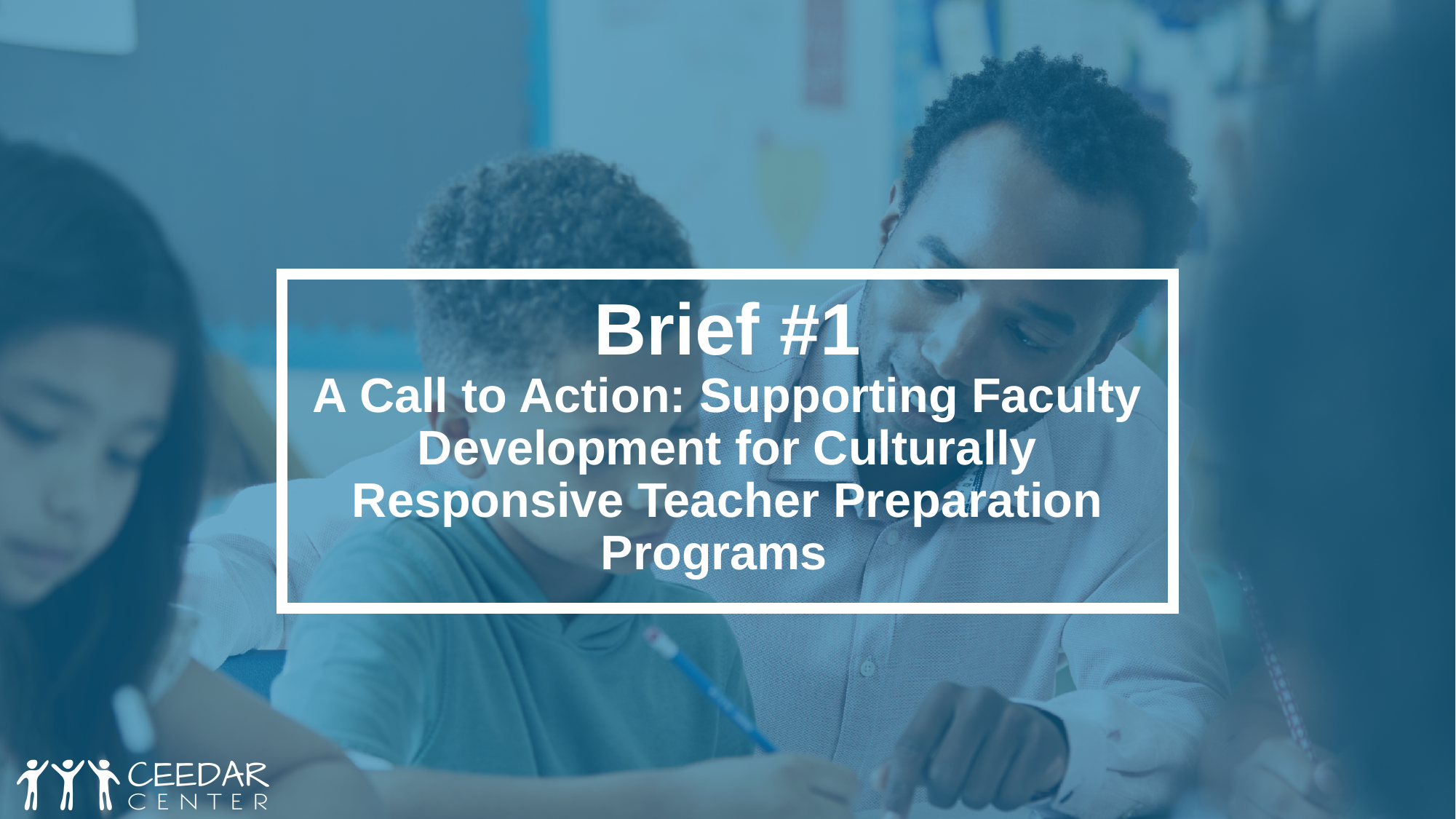

Brief #1
A Call to Action: Supporting Faculty Development for Culturally Responsive Teacher Preparation Programs